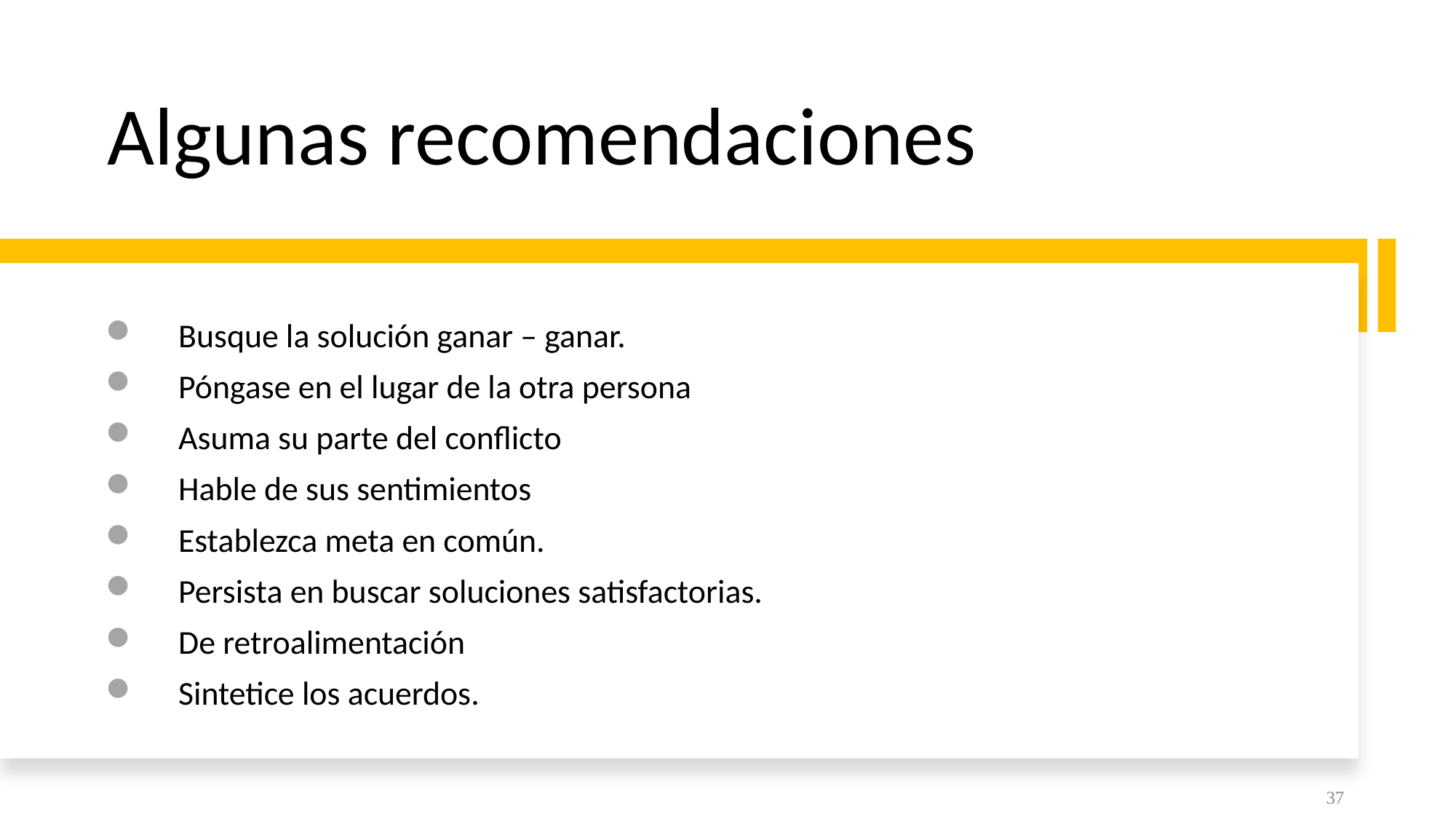

# Algunas recomendaciones

Busque la solución ganar – ganar.
Póngase en el lugar de la otra persona
Asuma su parte del conflicto
Hable de sus sentimientos
Establezca meta en común.
Persista en buscar soluciones satisfactorias.
De retroalimentación
Sintetice los acuerdos.
37